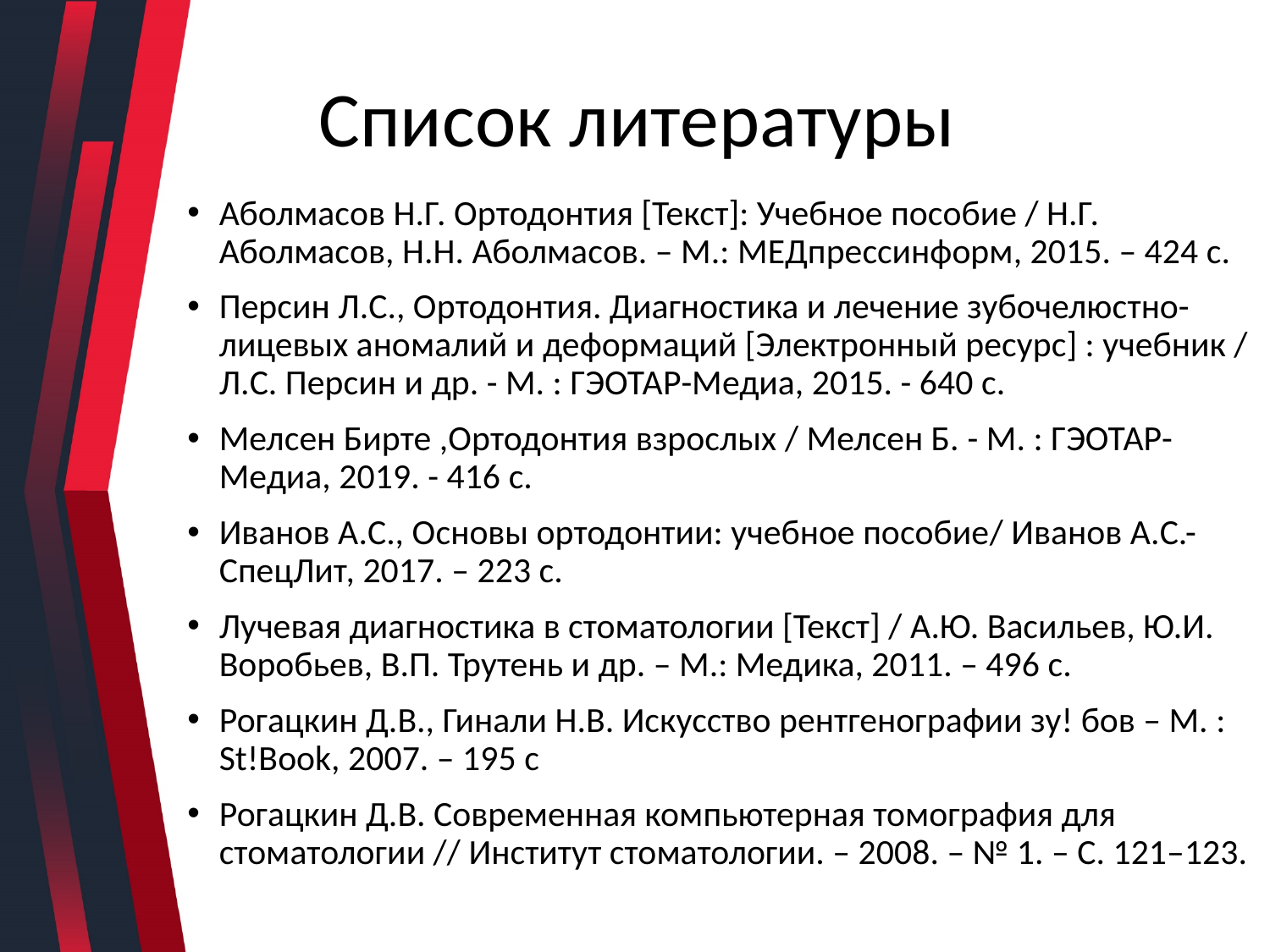

# Список литературы
Аболмасов Н.Г. Ортодонтия [Текст]: Учебное пособие / Н.Г. Аболмасов, Н.Н. Аболмасов. – М.: МЕДпрессинформ, 2015. – 424 с.
Персин Л.С., Ортодонтия. Диагностика и лечение зубочелюстно-лицевых аномалий и деформаций [Электронный ресурс] : учебник / Л.С. Персин и др. - М. : ГЭОТАР-Медиа, 2015. - 640 с.
Мелсен Бирте ,Ортодонтия взрослых / Мелсен Б. - М. : ГЭОТАР-Медиа, 2019. - 416 с.
Иванов А.С., Основы ортодонтии: учебное пособие/ Иванов А.С.- СпецЛит, 2017. – 223 с.
Лучевая диагностика в стоматологии [Текст] / А.Ю. Васильев, Ю.И. Воробьев, В.П. Трутень и др. – М.: Медика, 2011. – 496 с.
Рогацкин Д.В., Гинали Н.В. Искусство рентгенографии зу! бов – М. : St!Book, 2007. – 195 с
Рогацкин Д.В. Современная компьютерная томография для стоматологии // Институт стоматологии. – 2008. – № 1. – С. 121–123.